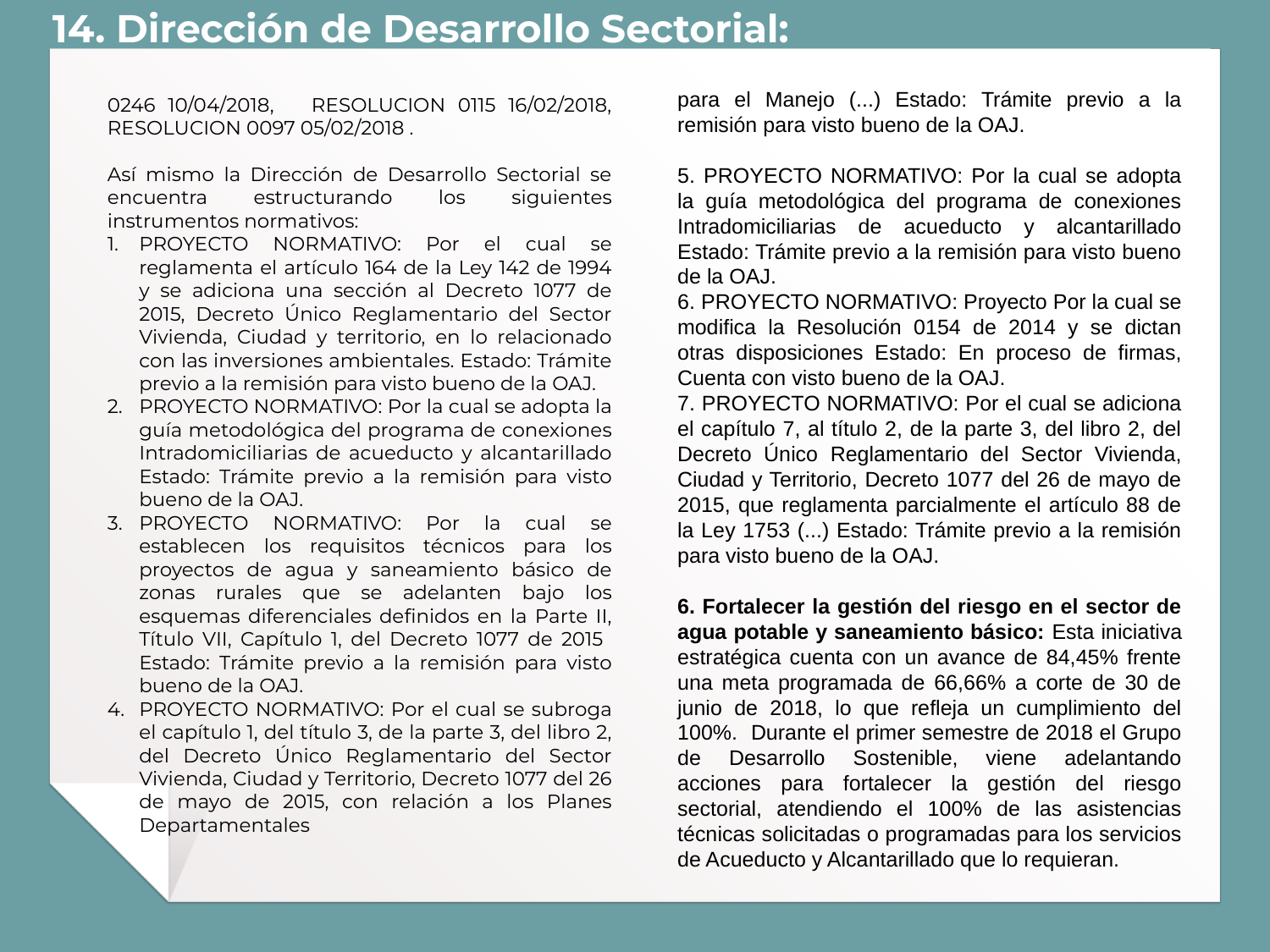

14. Dirección de Desarrollo Sectorial:
para el Manejo (...) Estado: Trámite previo a la remisión para visto bueno de la OAJ.

5. PROYECTO NORMATIVO: Por la cual se adopta la guía metodológica del programa de conexiones Intradomiciliarias de acueducto y alcantarillado Estado: Trámite previo a la remisión para visto bueno de la OAJ.
6. PROYECTO NORMATIVO: Proyecto Por la cual se modifica la Resolución 0154 de 2014 y se dictan otras disposiciones Estado: En proceso de firmas, Cuenta con visto bueno de la OAJ.
7. PROYECTO NORMATIVO: Por el cual se adiciona el capítulo 7, al título 2, de la parte 3, del libro 2, del Decreto Único Reglamentario del Sector Vivienda, Ciudad y Territorio, Decreto 1077 del 26 de mayo de 2015, que reglamenta parcialmente el artículo 88 de la Ley 1753 (...) Estado: Trámite previo a la remisión para visto bueno de la OAJ.

6. Fortalecer la gestión del riesgo en el sector de agua potable y saneamiento básico: Esta iniciativa estratégica cuenta con un avance de 84,45% frente una meta programada de 66,66% a corte de 30 de junio de 2018, lo que refleja un cumplimiento del 100%.  Durante el primer semestre de 2018 el Grupo de Desarrollo Sostenible, viene adelantando acciones para fortalecer la gestión del riesgo sectorial, atendiendo el 100% de las asistencias técnicas solicitadas o programadas para los servicios de Acueducto y Alcantarillado que lo requieran.
0246 10/04/2018,   RESOLUCION 0115 16/02/2018, RESOLUCION 0097 05/02/2018 .

Así mismo la Dirección de Desarrollo Sectorial se encuentra estructurando los siguientes instrumentos normativos:
PROYECTO NORMATIVO: Por el cual se reglamenta el artículo 164 de la Ley 142 de 1994 y se adiciona una sección al Decreto 1077 de 2015, Decreto Único Reglamentario del Sector Vivienda, Ciudad y territorio, en lo relacionado con las inversiones ambientales. Estado: Trámite previo a la remisión para visto bueno de la OAJ.
PROYECTO NORMATIVO: Por la cual se adopta la guía metodológica del programa de conexiones Intradomiciliarias de acueducto y alcantarillado Estado: Trámite previo a la remisión para visto bueno de la OAJ.
PROYECTO NORMATIVO: Por la cual se establecen los requisitos técnicos para los proyectos de agua y saneamiento básico de zonas rurales que se adelanten bajo los esquemas diferenciales definidos en la Parte II, Título VII, Capítulo 1, del Decreto 1077 de 2015  Estado: Trámite previo a la remisión para visto bueno de la OAJ.
PROYECTO NORMATIVO: Por el cual se subroga el capítulo 1, del título 3, de la parte 3, del libro 2, del Decreto Único Reglamentario del Sector Vivienda, Ciudad y Territorio, Decreto 1077 del 26 de mayo de 2015, con relación a los Planes Departamentales